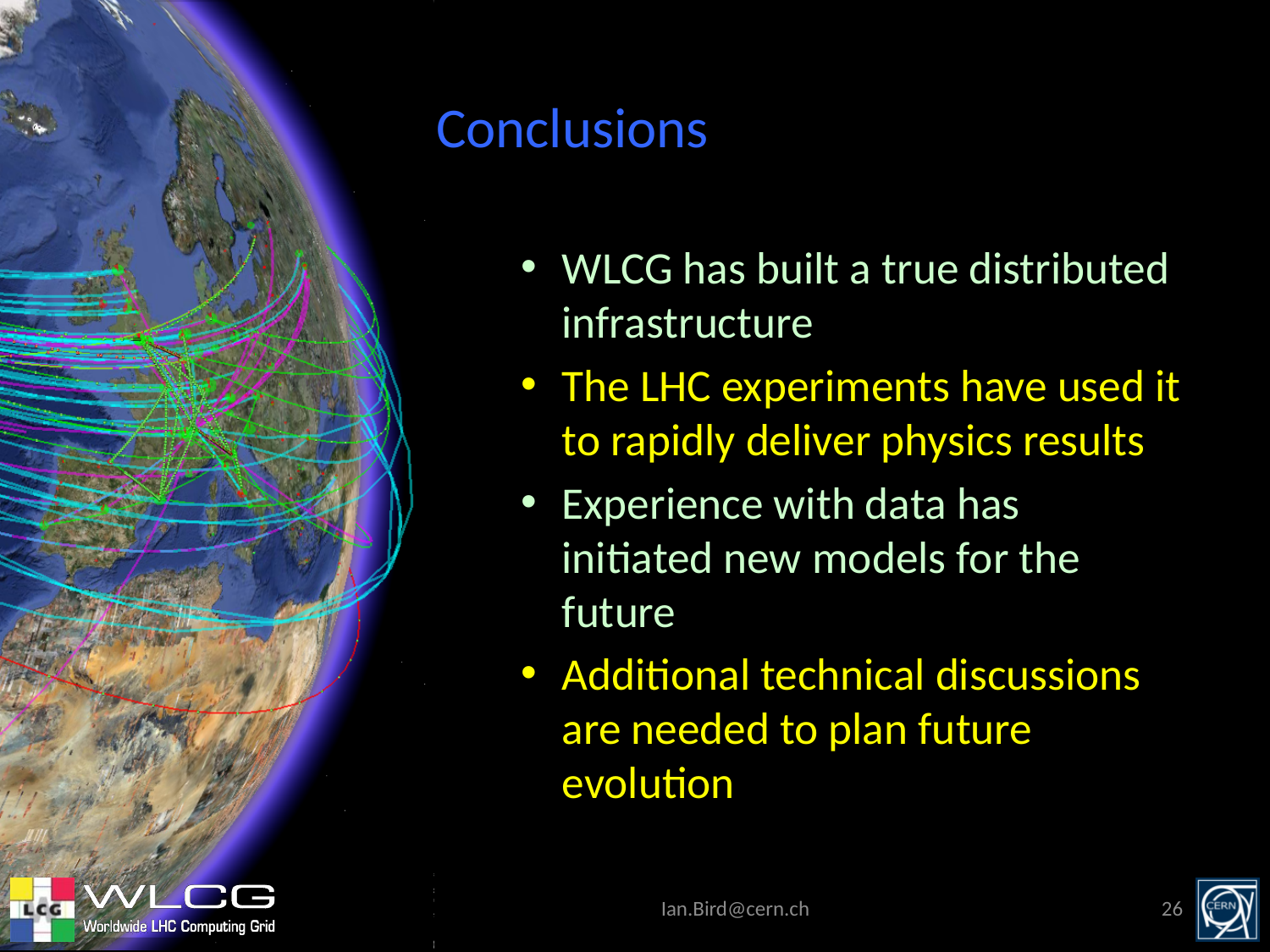

Summary
Conclusions
WLCG has built a true distributed infrastructure
The LHC experiments have used it to rapidly deliver physics results
Experience with data has initiated new models for the future
Additional technical discussions are needed to plan future evolution
Ian.Bird@cern.ch
26